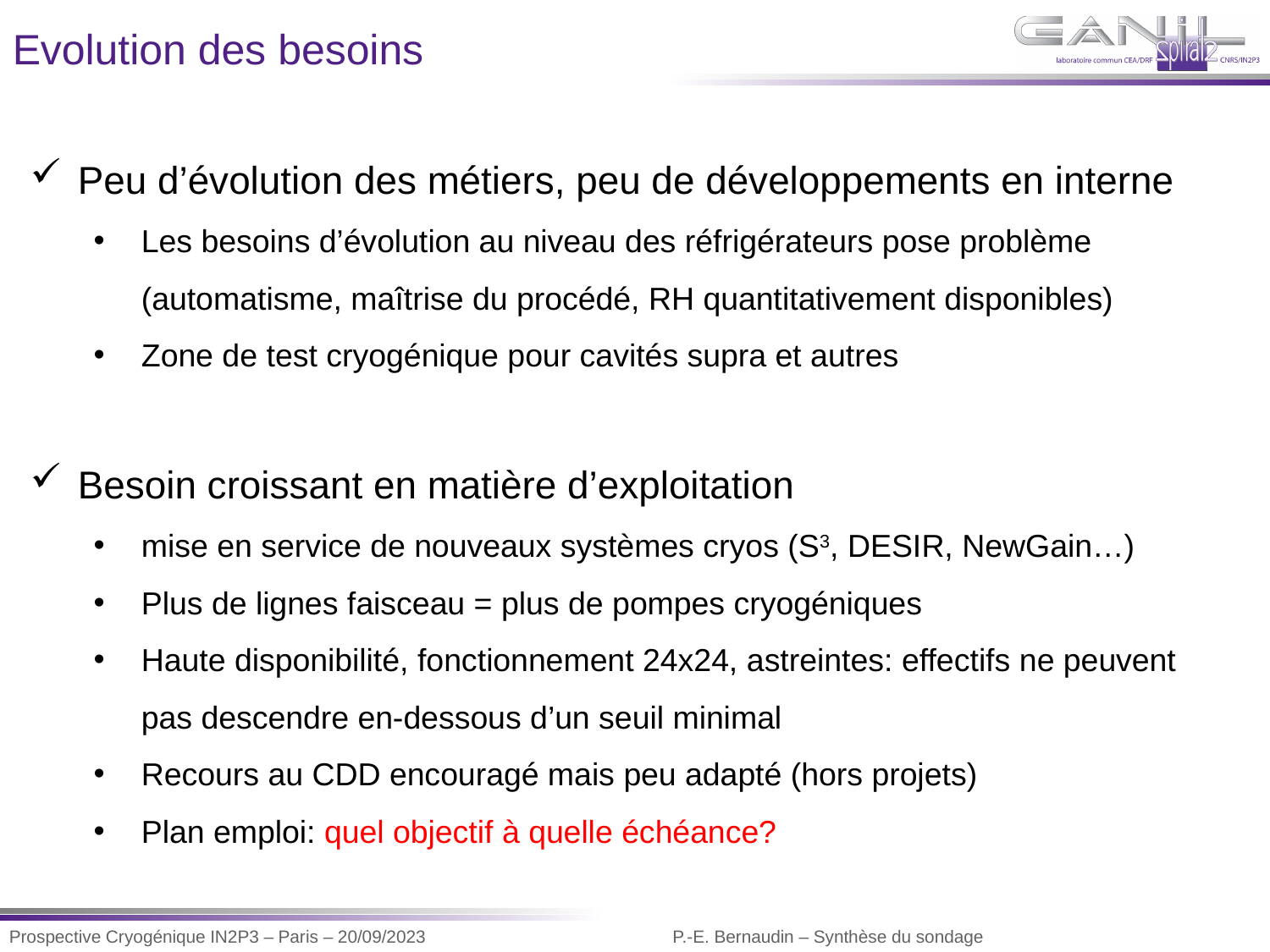

Evolution des besoins
Peu d’évolution des métiers, peu de développements en interne
Les besoins d’évolution au niveau des réfrigérateurs pose problème (automatisme, maîtrise du procédé, RH quantitativement disponibles)
Zone de test cryogénique pour cavités supra et autres

Besoin croissant en matière d’exploitation
mise en service de nouveaux systèmes cryos (S3, DESIR, NewGain…)
Plus de lignes faisceau = plus de pompes cryogéniques
Haute disponibilité, fonctionnement 24x24, astreintes: effectifs ne peuvent pas descendre en-dessous d’un seuil minimal
Recours au CDD encouragé mais peu adapté (hors projets)
Plan emploi: quel objectif à quelle échéance?